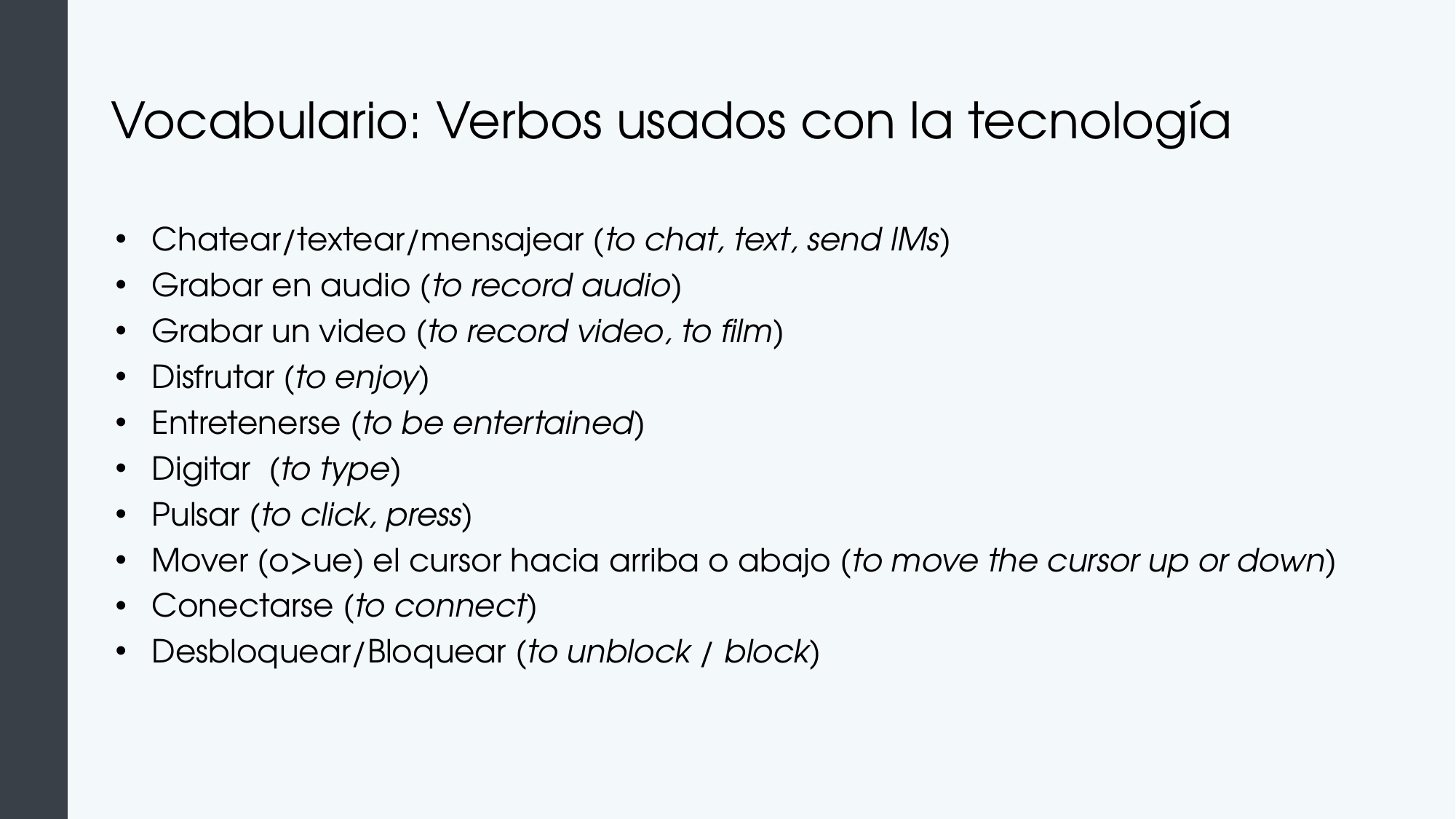

# Vocabulario: Verbos usados con la tecnología
Chatear/textear/mensajear (to chat, text, send IMs)
Grabar en audio (to record audio)
Grabar un video (to record video, to film)
Disfrutar (to enjoy)
Entretenerse (to be entertained)
Digitar  (to type)
Pulsar (to click, press)
Mover (o>ue) el cursor hacia arriba o abajo (to move the cursor up or down)
Conectarse (to connect)
Desbloquear/Bloquear (to unblock / block)